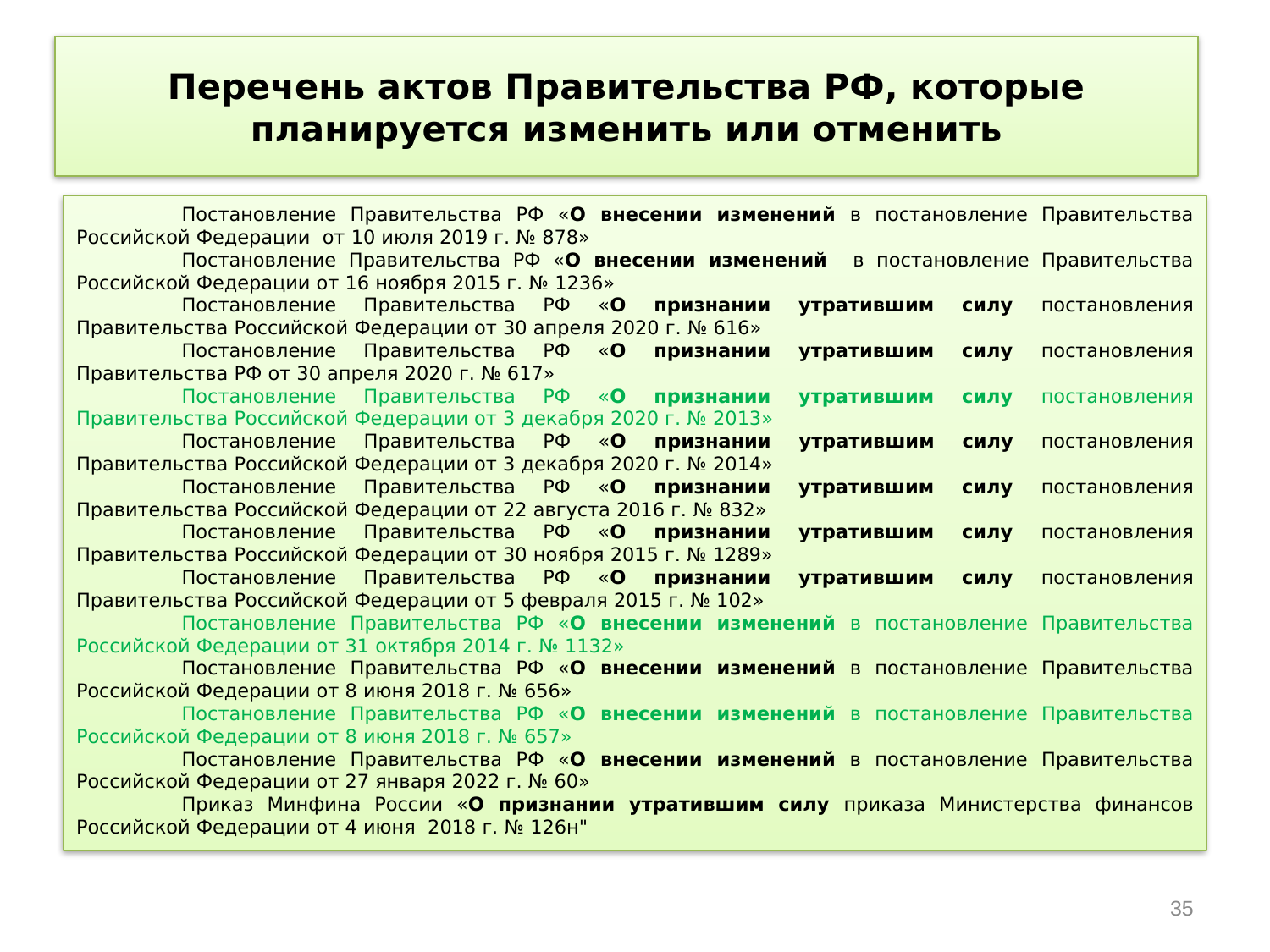

# Перечень актов Правительства РФ, которые планируется изменить или отменить
	Постановление Правительства РФ «О внесении изменений в постановление Правительства Российской Федерации  от 10 июля 2019 г. № 878»
	Постановление Правительства РФ «О внесении изменений  в постановление Правительства Российской Федерации от 16 ноября 2015 г. № 1236»
	Постановление Правительства РФ «О признании утратившим силу постановления Правительства Российской Федерации от 30 апреля 2020 г. № 616»
	Постановление Правительства РФ «О признании утратившим силу постановления Правительства РФ от 30 апреля 2020 г. № 617»
	Постановление Правительства РФ «О признании утратившим силу постановления Правительства Российской Федерации от 3 декабря 2020 г. № 2013»
	Постановление Правительства РФ «О признании утратившим силу постановления Правительства Российской Федерации от 3 декабря 2020 г. № 2014»
	Постановление Правительства РФ «О признании утратившим силу постановления Правительства Российской Федерации от 22 августа 2016 г. № 832»
	Постановление Правительства РФ «О признании утратившим силу постановления Правительства Российской Федерации от 30 ноября 2015 г. № 1289»
	Постановление Правительства РФ «О признании утратившим силу постановления Правительства Российской Федерации от 5 февраля 2015 г. № 102»
	Постановление Правительства РФ «О внесении изменений в постановление Правительства Российской Федерации от 31 октября 2014 г. № 1132»
	Постановление Правительства РФ «О внесении изменений в постановление Правительства Российской Федерации от 8 июня 2018 г. № 656»
	Постановление Правительства РФ «О внесении изменений в постановление Правительства Российской Федерации от 8 июня 2018 г. № 657»
	Постановление Правительства РФ «О внесении изменений в постановление Правительства Российской Федерации от 27 января 2022 г. № 60»
	Приказ Минфина России «О признании утратившим силу приказа Министерства финансов Российской Федерации от 4 июня  2018 г. № 126н"

35